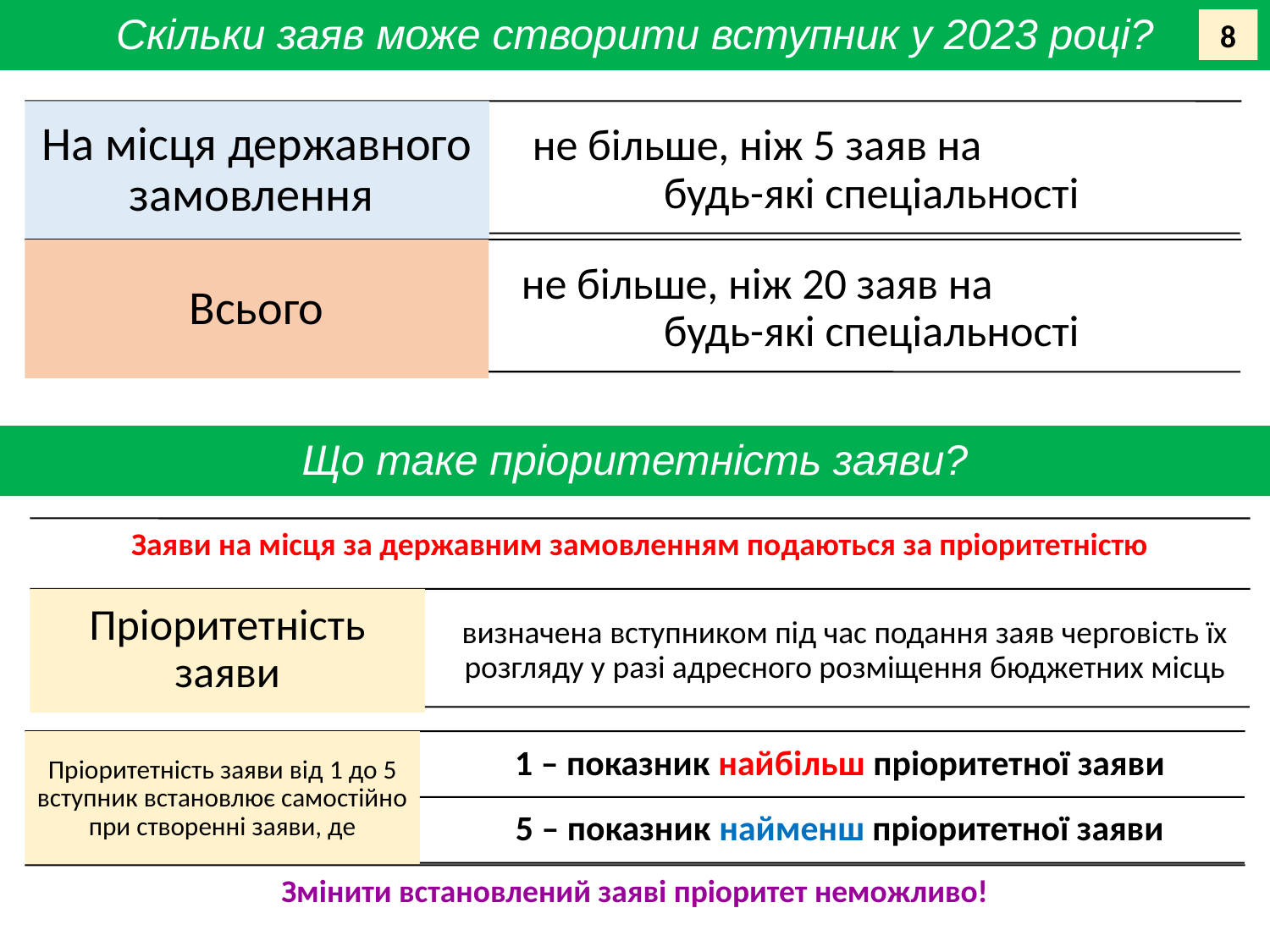

Скільки заяв може створити вступник у 2023 році?

8
На місця державного замовлення
не більше, ніж 5 заяв на                        будь-які спеціальності
Всього
не більше, ніж 20 заяв на                        будь-які спеціальності

Що таке пріоритетність заяви?

Заяви на місця за державним замовленням подаються за пріоритетністю
Пріоритетність заяви
визначена вступником під час подання заяв черговість їх розгляду у разі адресного розміщення бюджетних місць
Пріоритетність заяви від 1 до 5 вступник встановлює самостійно при створенні заяви, де
1 – показник найбільш пріоритетної заяви
5 – показник найменш пріоритетної заяви
Змінити встановлений заяві пріоритет неможливо!